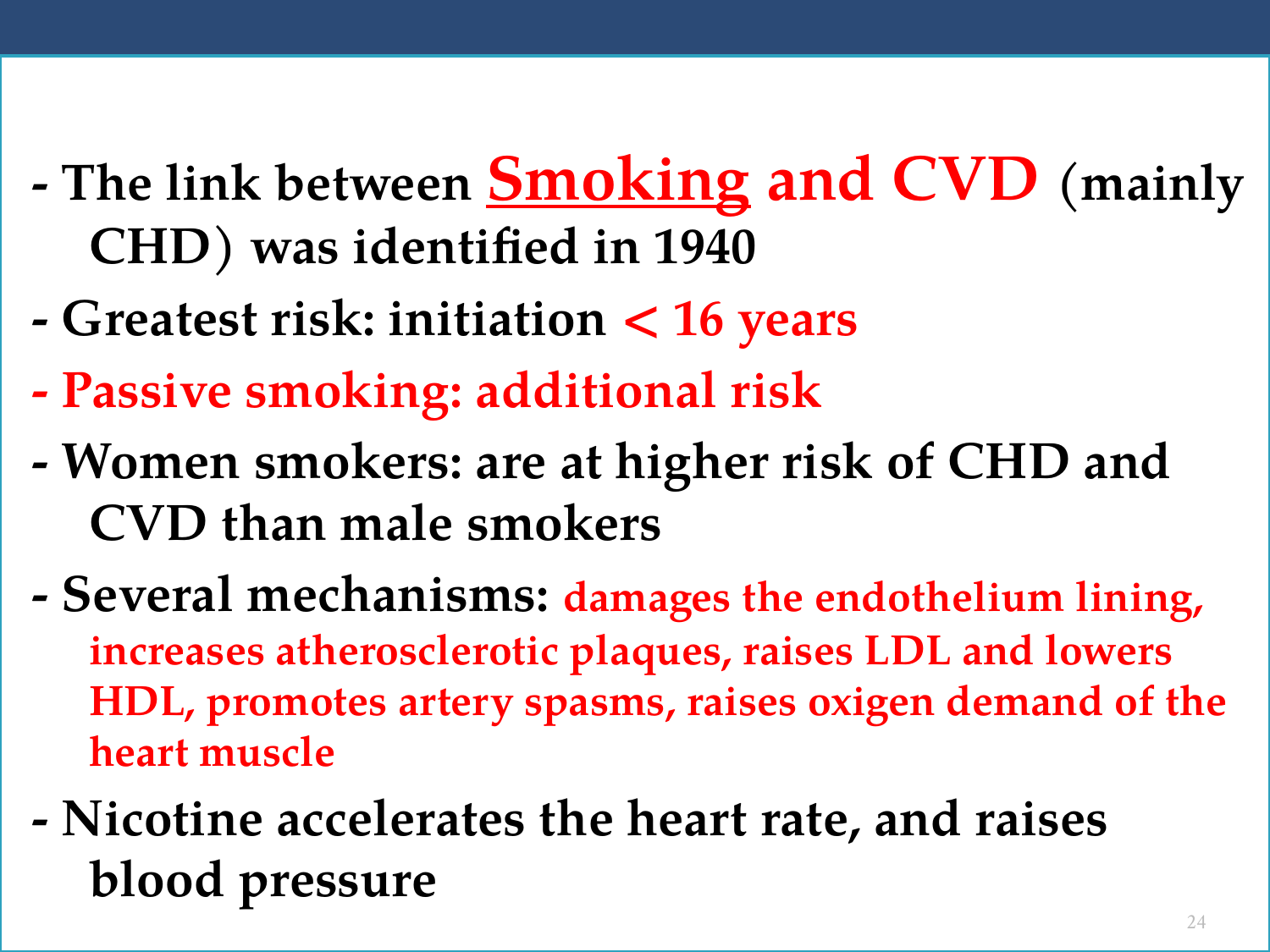

# Tobacco Use

- The link between Smoking and CVD (mainly CHD) was identified in 1940
- Greatest risk: initiation < 16 years
- Passive smoking: additional risk
- Women smokers: are at higher risk of CHD and CVD than male smokers
- Several mechanisms: damages the endothelium lining, increases atherosclerotic plaques, raises LDL and lowers HDL, promotes artery spasms, raises oxigen demand of the heart muscle
- Nicotine accelerates the heart rate, and raises blood pressure
24